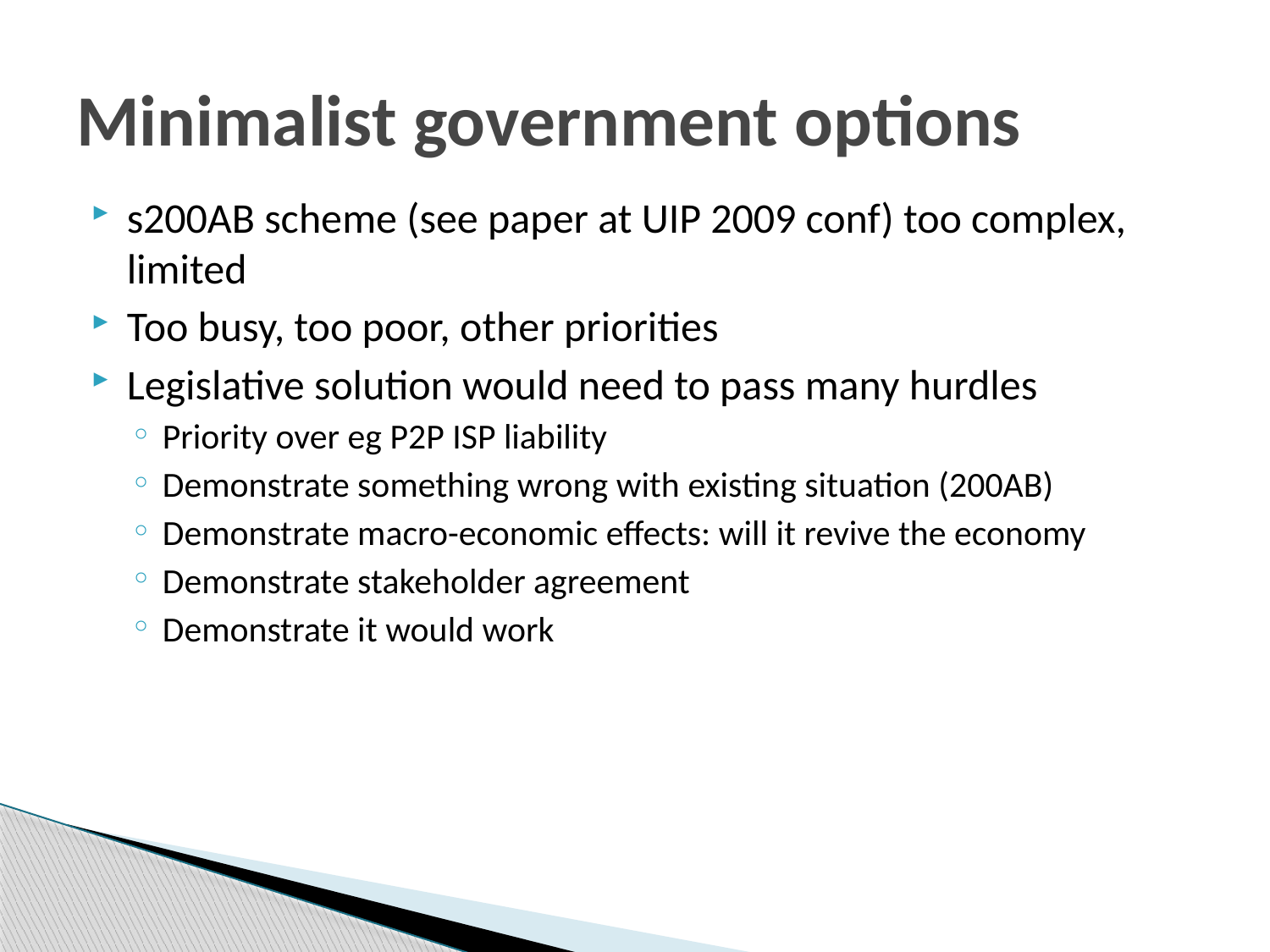

# Minimalist government options
s200AB scheme (see paper at UIP 2009 conf) too complex, limited
Too busy, too poor, other priorities
Legislative solution would need to pass many hurdles
Priority over eg P2P ISP liability
Demonstrate something wrong with existing situation (200AB)
Demonstrate macro-economic effects: will it revive the economy
Demonstrate stakeholder agreement
Demonstrate it would work